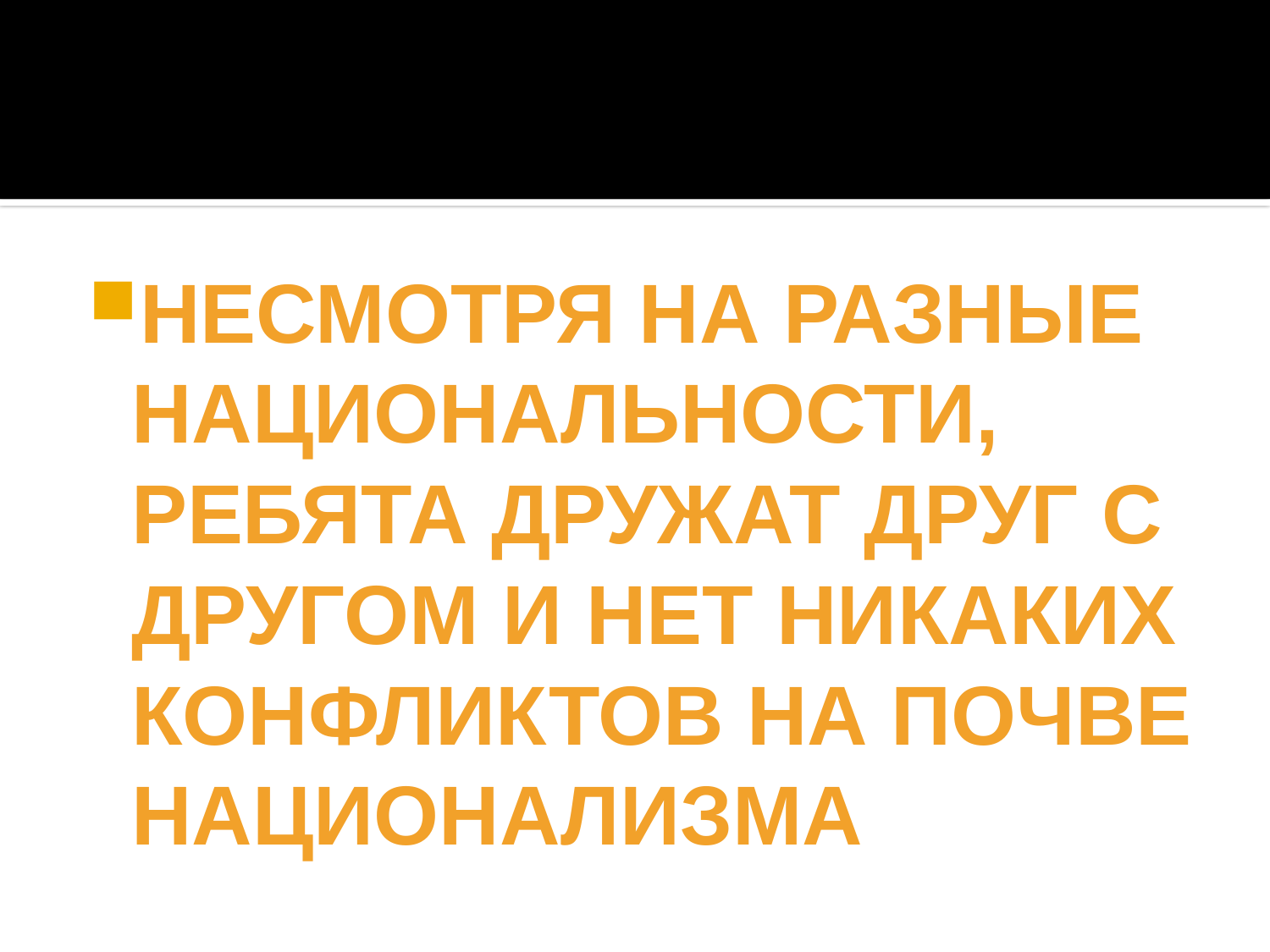

Несмотря на разные национальности, ребята дружат друг с другом и нет никаких конфликтов на почве национализма